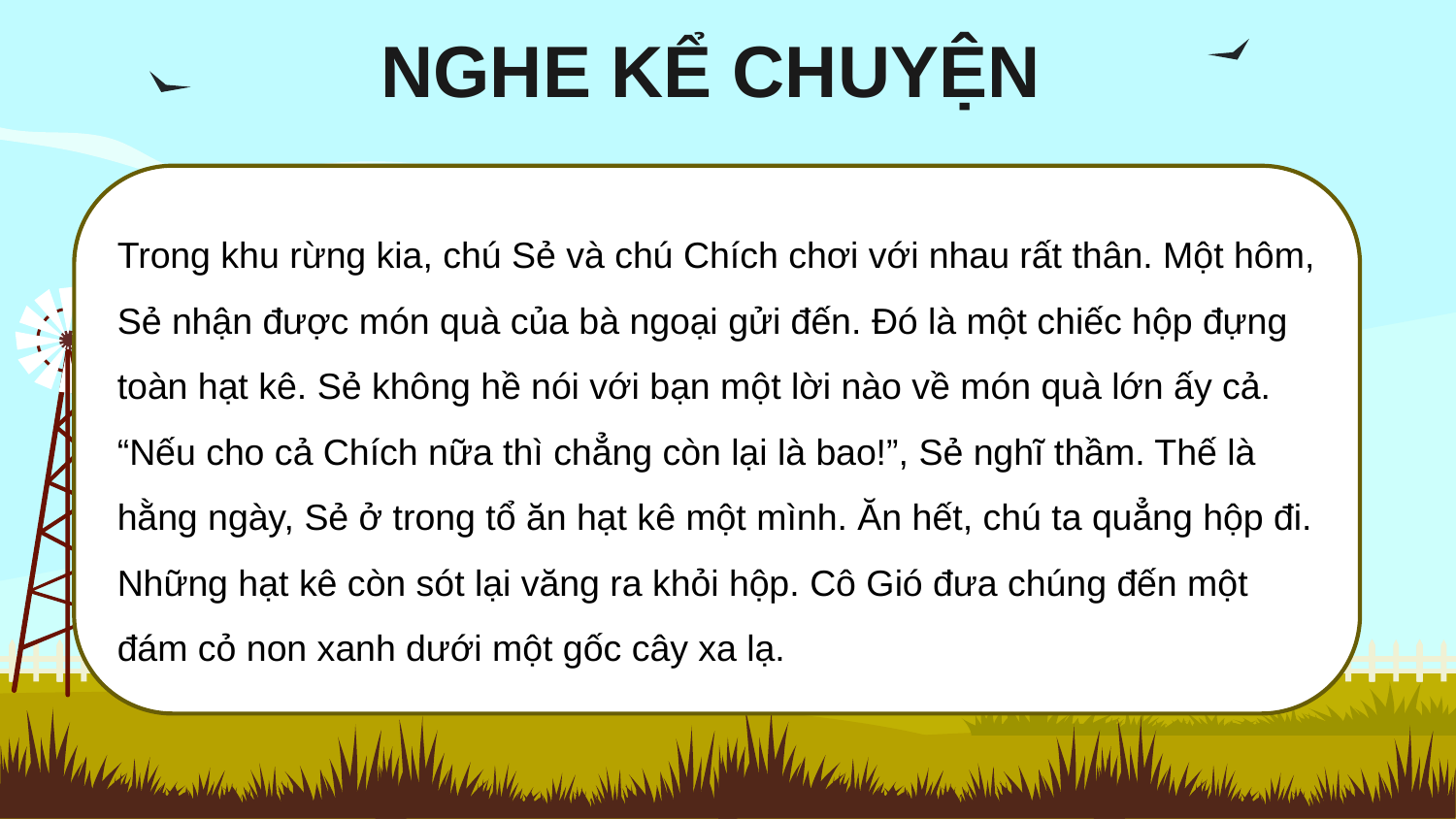

NGHE KỂ CHUYỆN
Trong khu rừng kia, chú Sẻ và chú Chích chơi với nhau rất thân. Một hôm, Sẻ nhận được món quà của bà ngoại gửi đến. Đó là một chiếc hộp đựng toàn hạt kê. Sẻ không hề nói với bạn một lời nào về món quà lớn ấy cả. “Nếu cho cả Chích nữa thì chẳng còn lại là bao!”, Sẻ nghĩ thầm. Thế là hằng ngày, Sẻ ở trong tổ ăn hạt kê một mình. Ăn hết, chú ta quẳng hộp đi. Những hạt kê còn sót lại văng ra khỏi hộp. Cô Gió đưa chúng đến một đám cỏ non xanh dưới một gốc cây xa lạ.